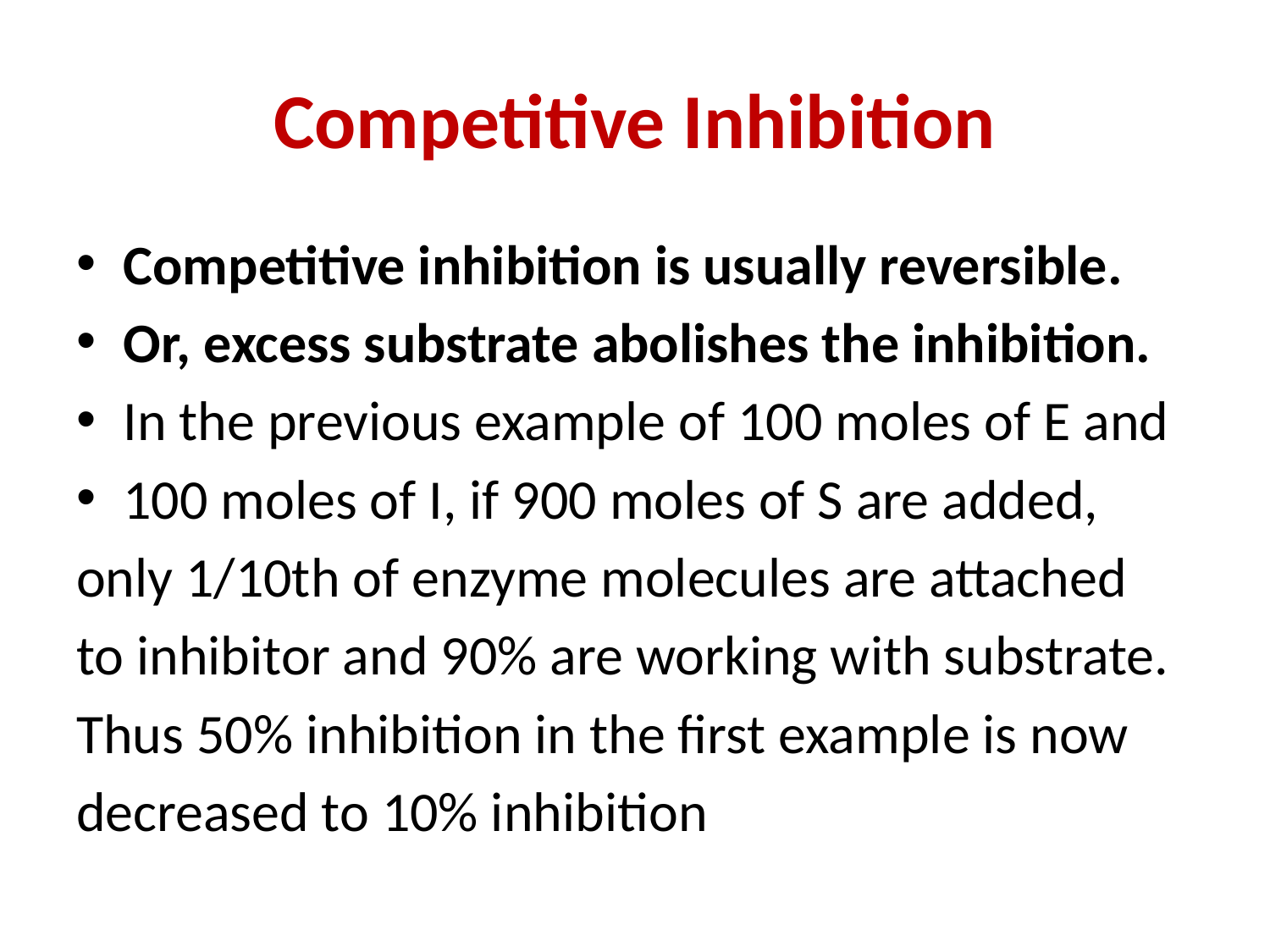

# Competitive Inhibition
Competitive inhibition is usually reversible.
Or, excess substrate abolishes the inhibition.
In the previous example of 100 moles of E and
100 moles of I, if 900 moles of S are added,
only 1/10th of enzyme molecules are attached
to inhibitor and 90% are working with substrate.
Thus 50% inhibition in the first example is now
decreased to 10% inhibition